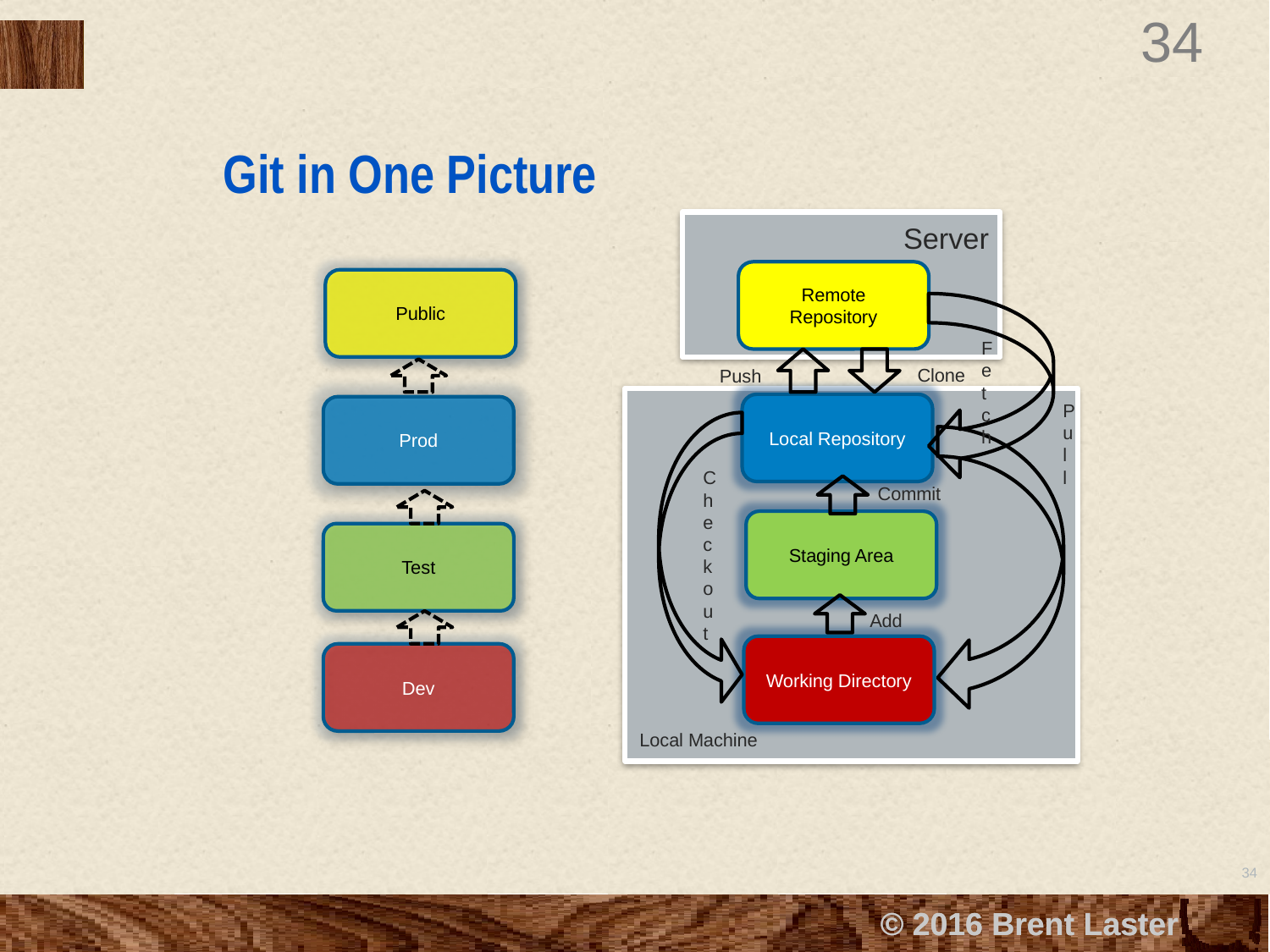

# Git in One Picture

Server
Remote Repository
Public

Fetch

Clone
Push

Pul
l
Local Repository
Prod

Checkout
Commit

Staging Area
Test

Add

Working Directory
Dev
Local Machine